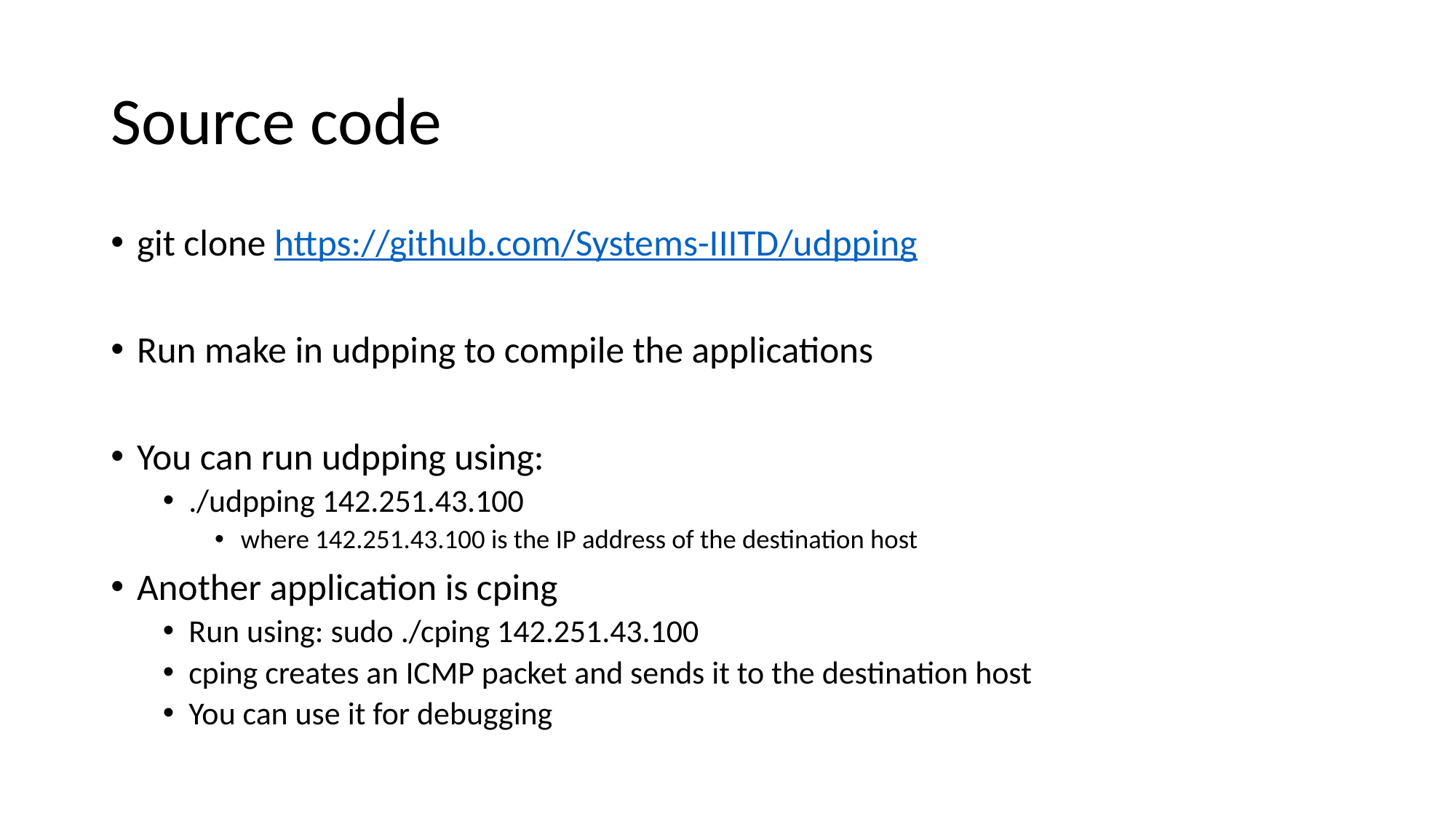

# Source code
git clone https://github.com/Systems-IIITD/udpping

Run make in udpping to compile the applications

You can run udpping using:
./udpping 142.251.43.100
where 142.251.43.100 is the IP address of the destination host
Another application is cping
Run using: sudo ./cping 142.251.43.100
cping creates an ICMP packet and sends it to the destination host
You can use it for debugging